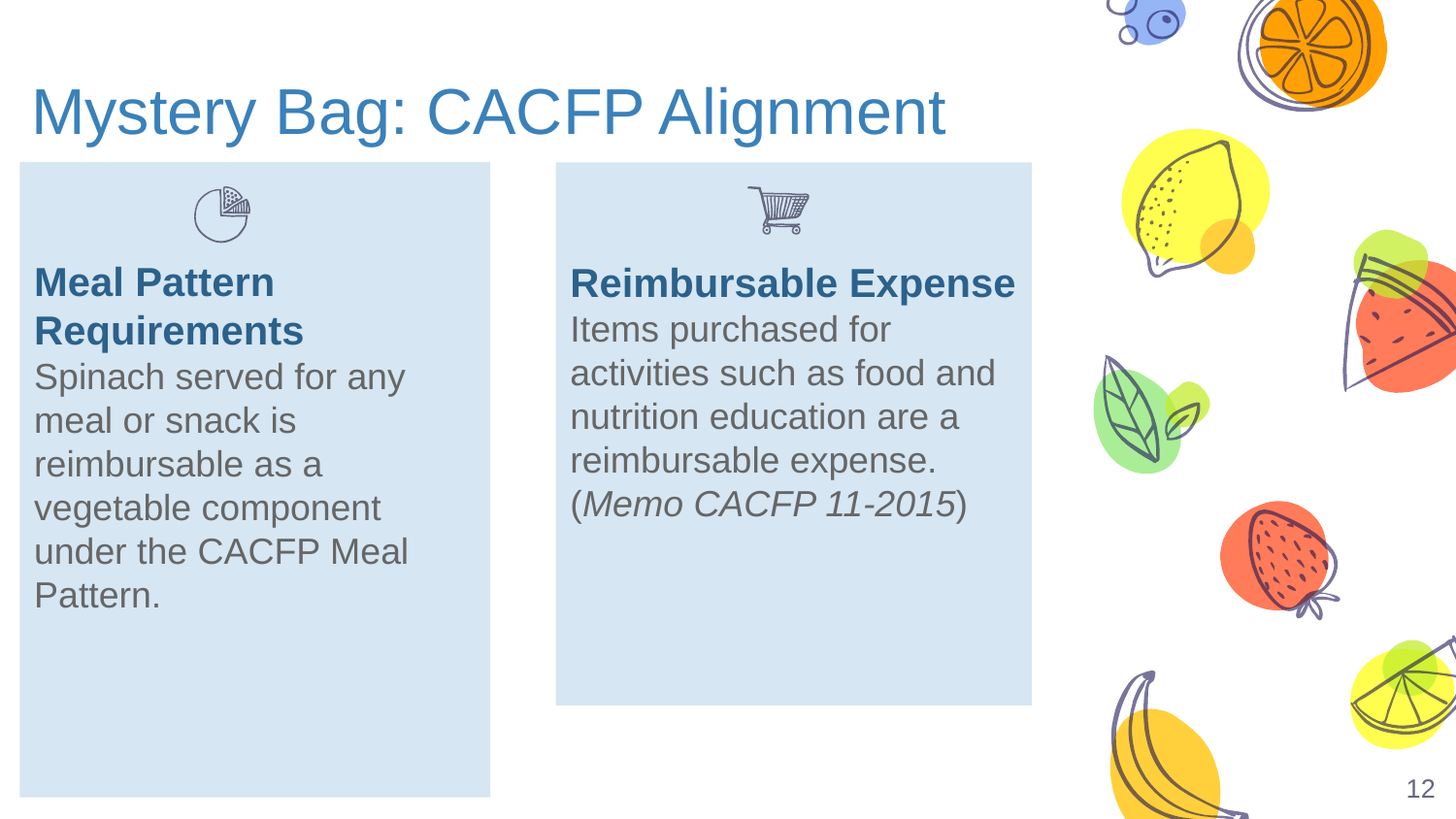

Mystery Bag: CACFP Alignment

Meal Pattern Requirements
Spinach served for any meal or snack is reimbursable as a vegetable component under the CACFP Meal Pattern.

Reimbursable Expense Items purchased for activities such as food and nutrition education are a reimbursable expense. (Memo CACFP 11-2015)

12